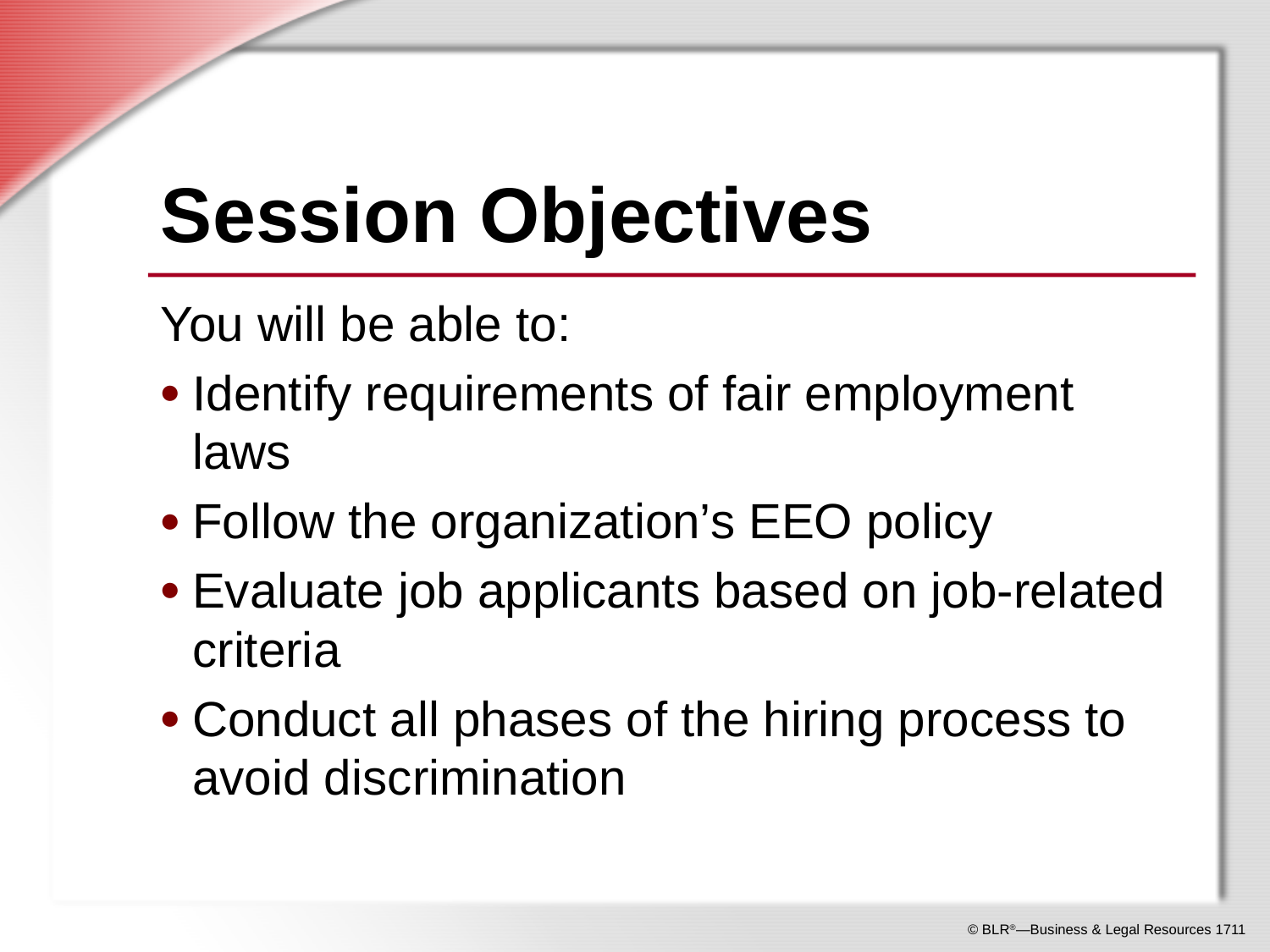

# Session Objectives
You will be able to:
Identify requirements of fair employment laws
Follow the organization’s EEO policy
Evaluate job applicants based on job-related criteria
Conduct all phases of the hiring process to avoid discrimination